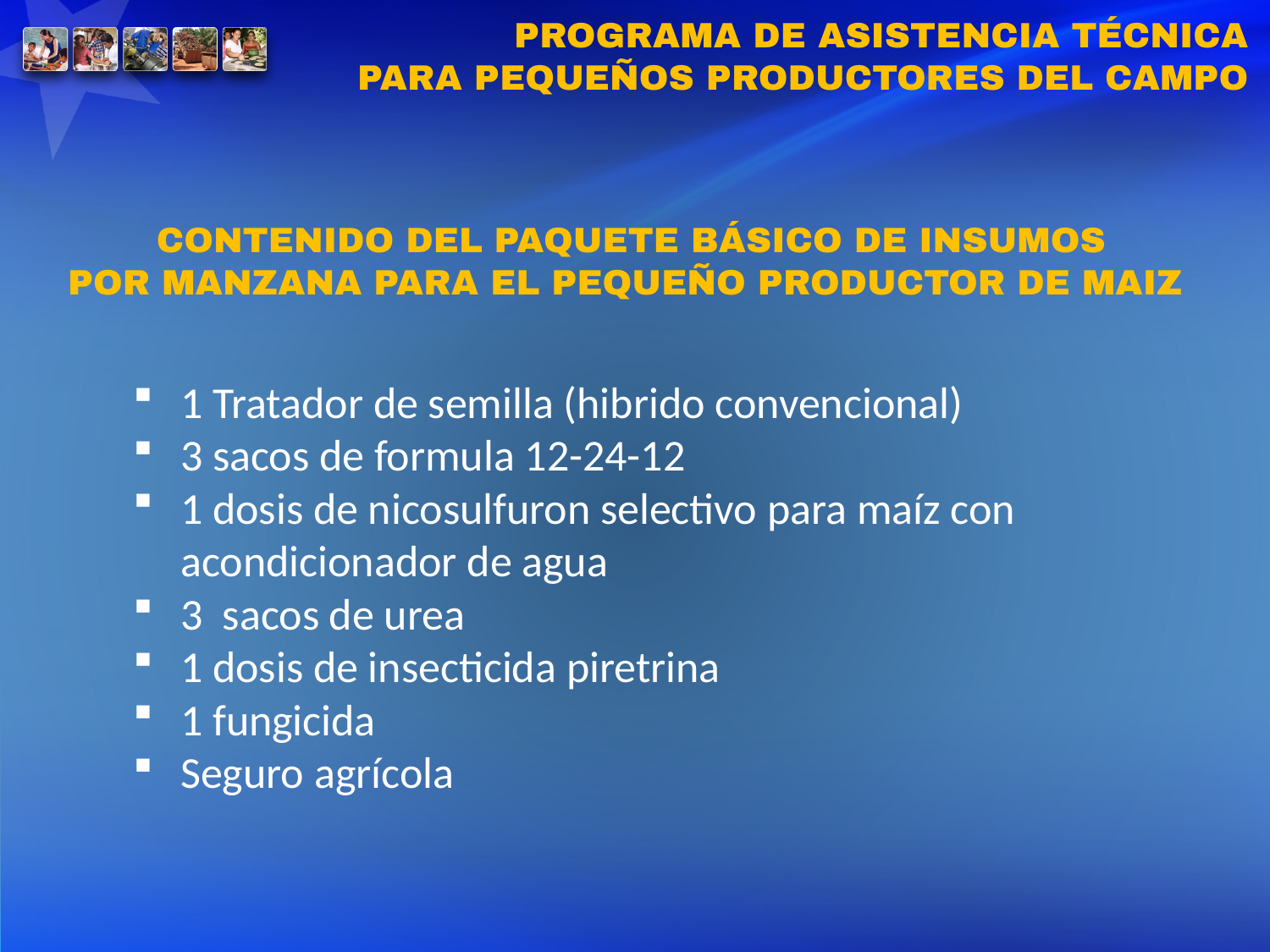

PROGRAMA DE ASISTENCIA TÉCNICA
PARA PEQUEÑOS PRODUCTORES DEL CAMPO
CONTENIDO DEL PAQUETE BÁSICO DE INSUMOS
POR MANZANA PARA EL PEQUEÑO PRODUCTOR DE MAIZ
1 Tratador de semilla (hibrido convencional)
3 sacos de formula 12-24-12
1 dosis de nicosulfuron selectivo para maíz con acondicionador de agua
3  sacos de urea
1 dosis de insecticida piretrina
1 fungicida
Seguro agrícola